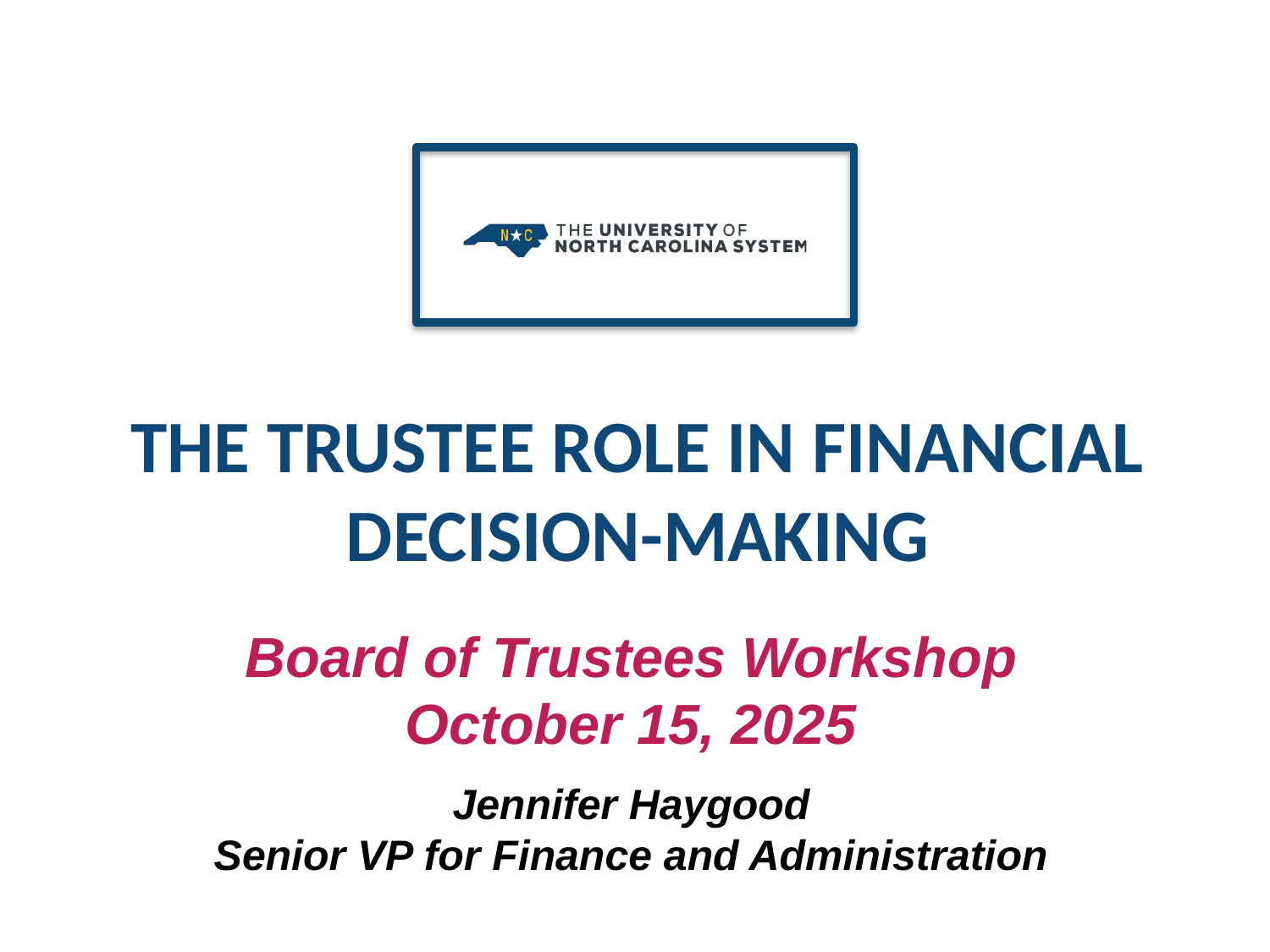

# The TRUSTEE ROLE IN FINANCIAL DECISION-MAKING
Board of Trustees Workshop
October 15, 2025
Jennifer Haygood
Senior VP for Finance and Administration